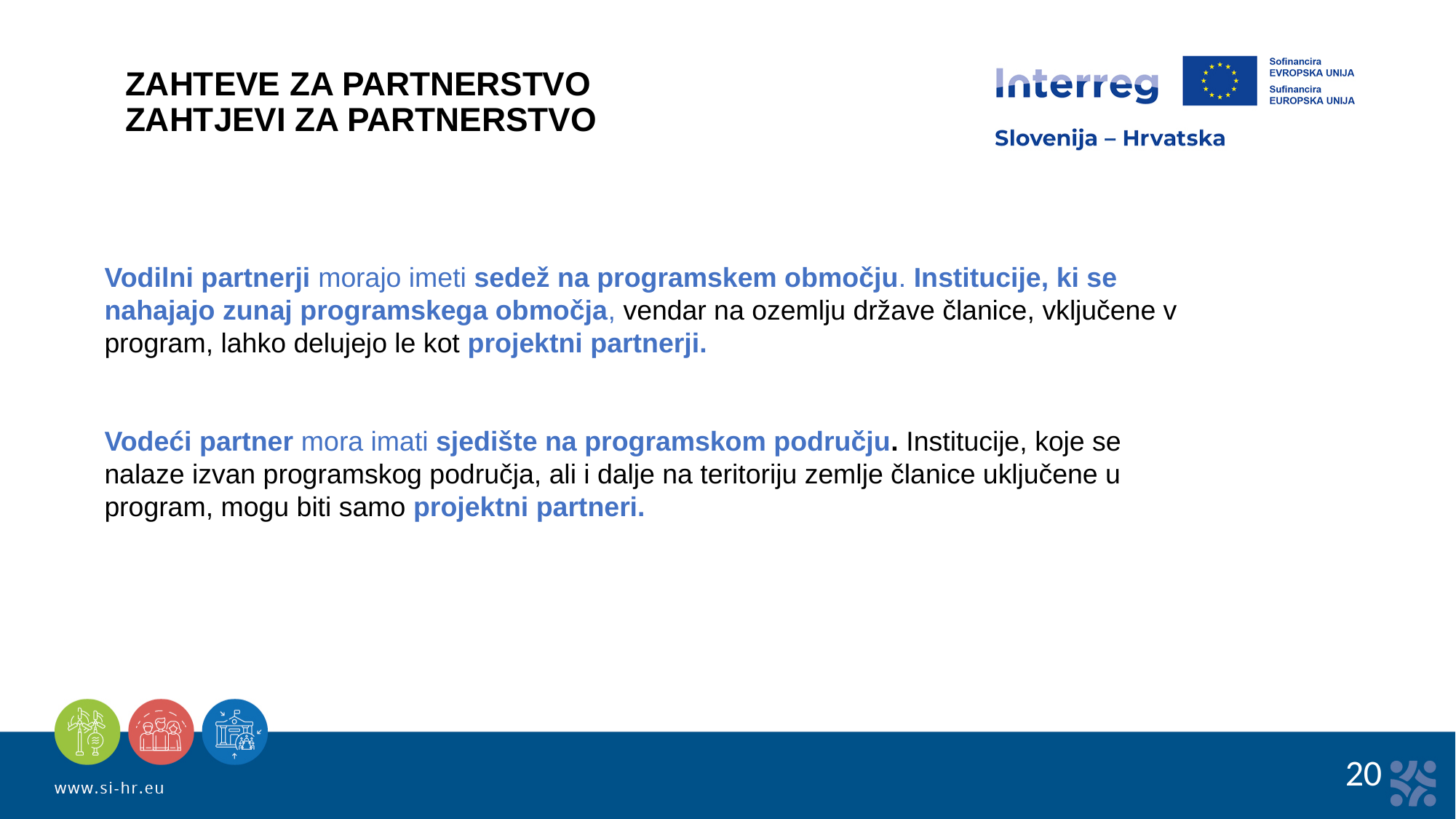

ZAHTEVE ZA PARTNERSTVO
ZAHTJEVI ZA PARTNERSTVO

Vodilni partnerji morajo imeti sedež na programskem območju. Institucije, ki se nahajajo zunaj programskega območja, vendar na ozemlju države članice, vključene v program, lahko delujejo le kot projektni partnerji.

Vodeći partner mora imati sjedište na programskom području. Institucije, koje se nalaze izvan programskog područja, ali i dalje na teritoriju zemlje članice uključene u program, mogu biti samo projektni partneri.